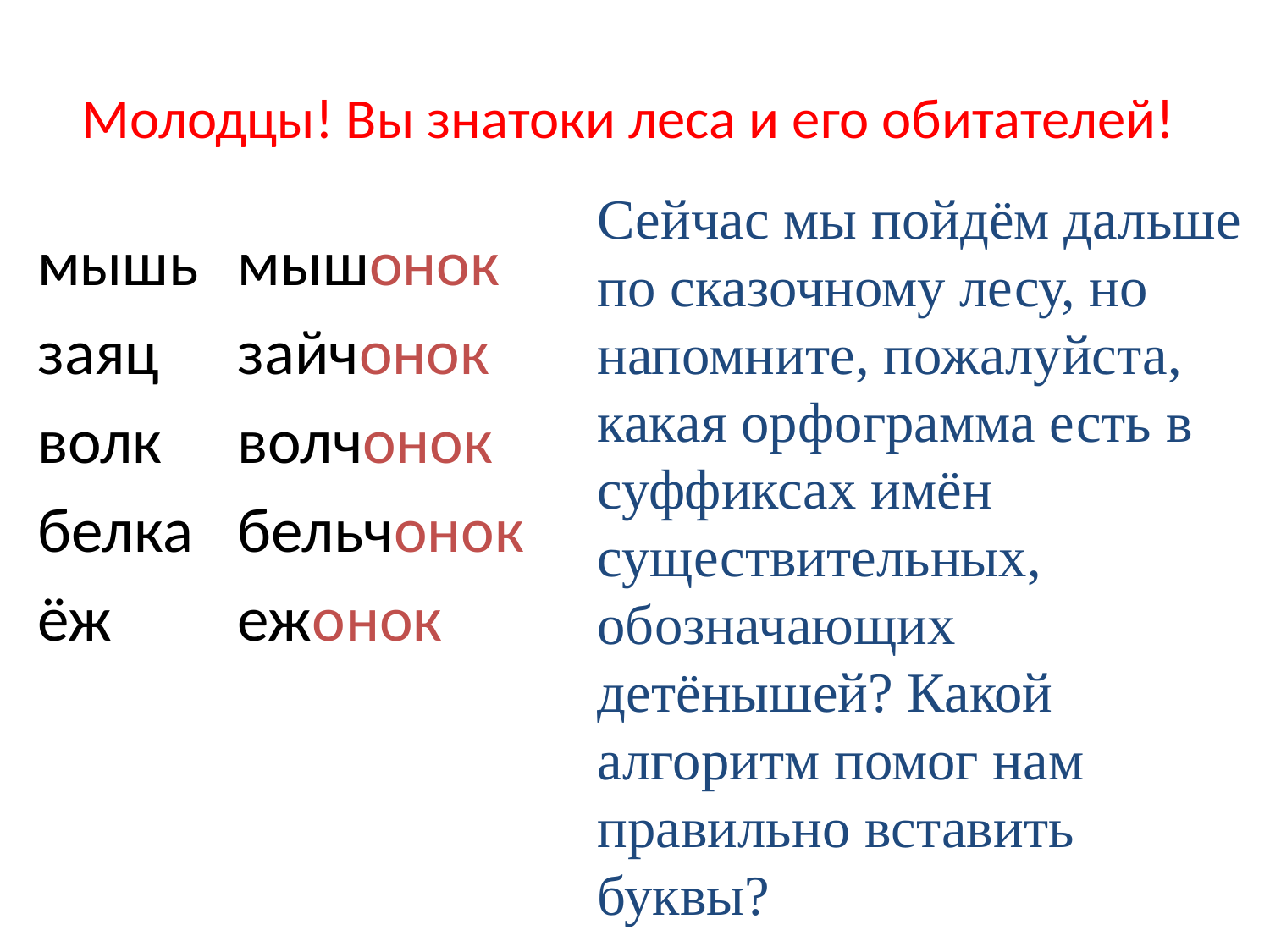

# Молодцы! Вы знатоки леса и его обитателей!
Сейчас мы пойдём дальше по сказочному лесу, но напомните, пожалуйста, какая орфограмма есть в суффиксах имён существительных, обозначающих детёнышей? Какой алгоритм помог нам правильно вставить буквы?
мышь
заяц
волк
белка
ёж
мышонок
зайчонок
волчонок
бельчонок
ежонок